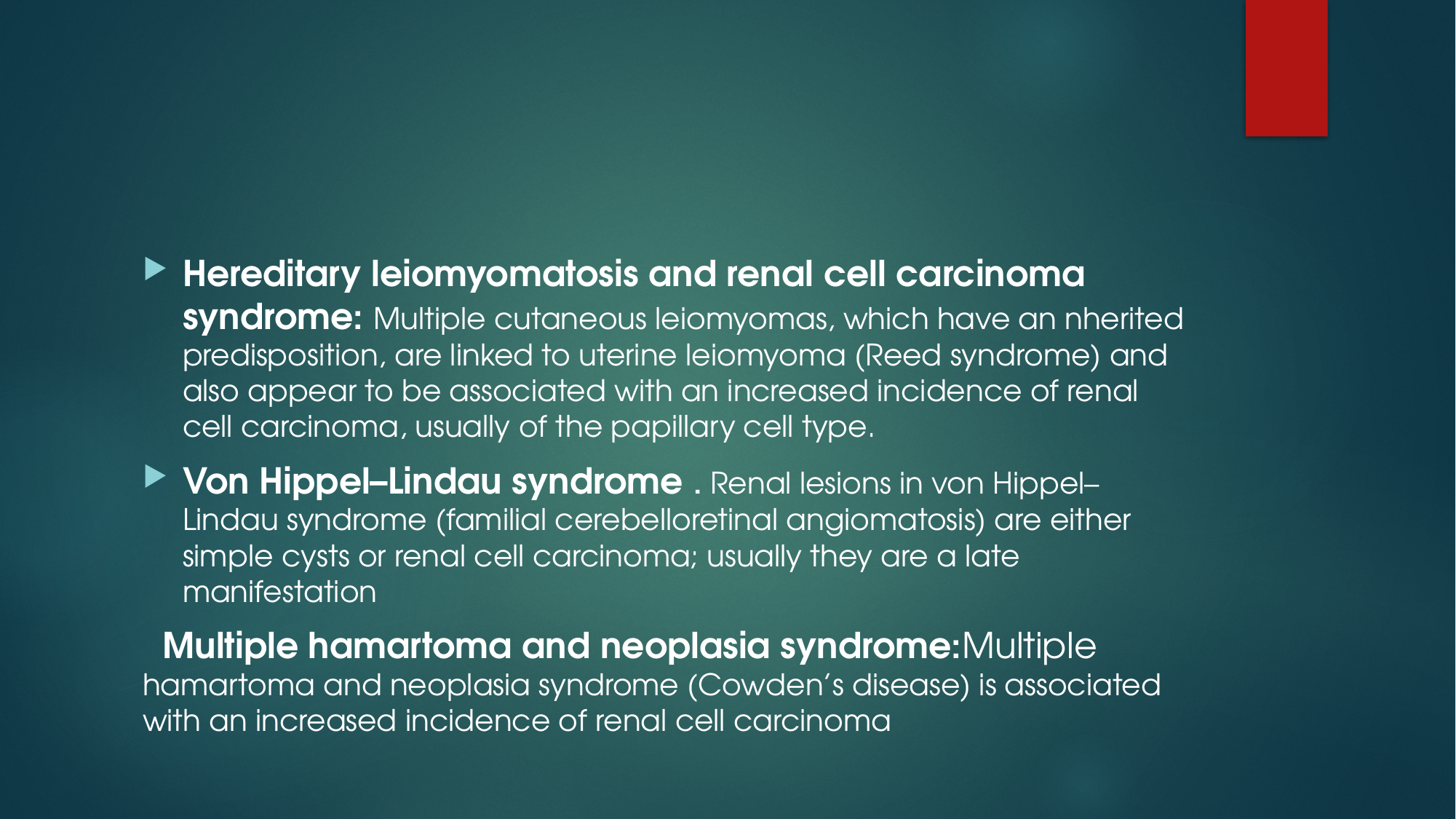

#
Hereditary leiomyomatosis and renal cell carcinoma syndrome: Multiple cutaneous leiomyomas, which have an nherited predisposition, are linked to uterine leiomyoma (Reed syndrome) and also appear to be associated with an increased incidence of renal cell carcinoma, usually of the papillary cell type.
Von Hippel–Lindau syndrome . Renal lesions in von Hippel–Lindau syndrome (familial cerebelloretinal angiomatosis) are either simple cysts or renal cell carcinoma; usually they are a late manifestation
  Multiple hamartoma and neoplasia syndrome:Multiple hamartoma and neoplasia syndrome (Cowden’s disease) is associated with an increased incidence of renal cell carcinoma